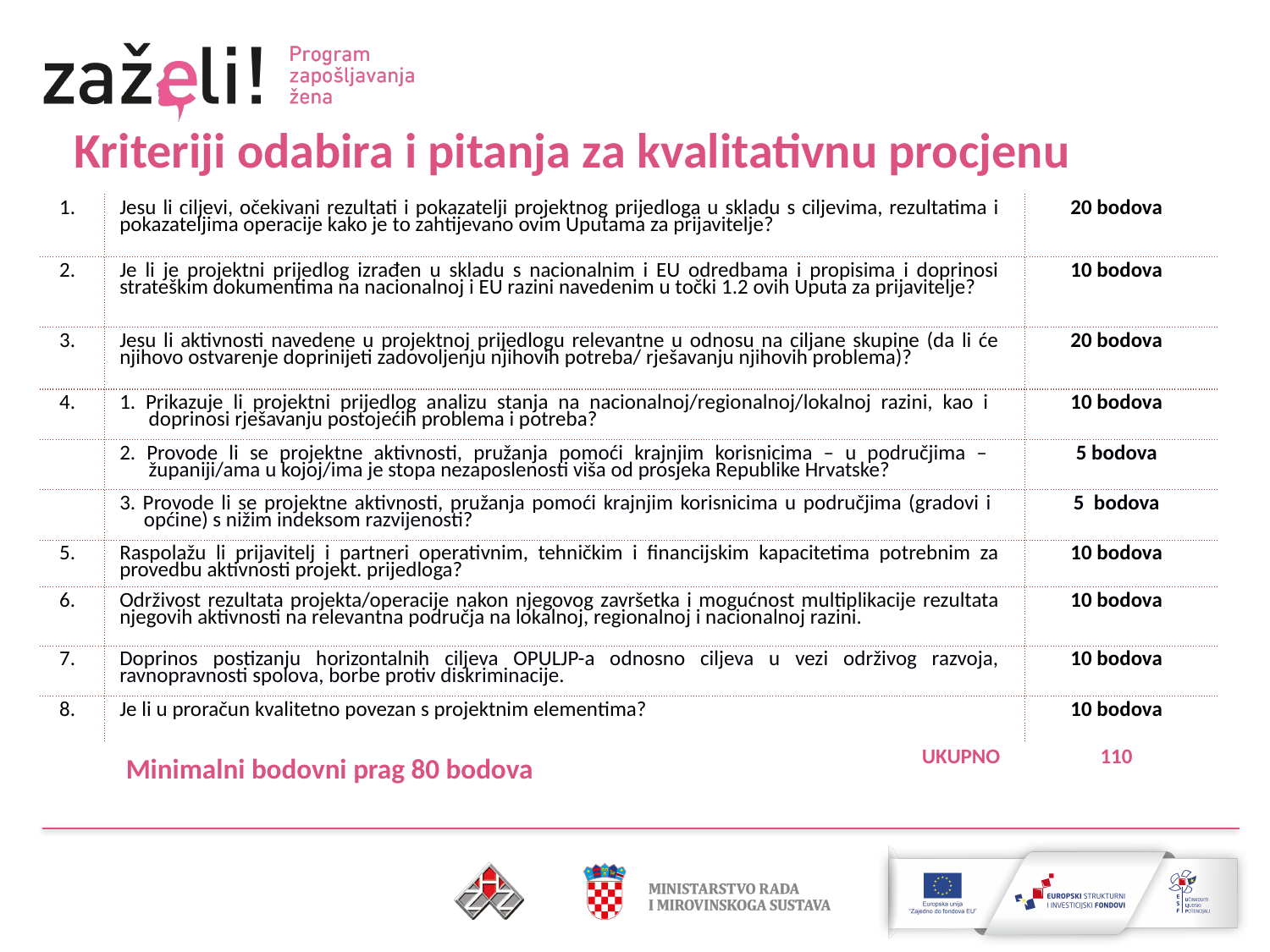

Kriteriji odabira i pitanja za kvalitativnu procjenu
| 1. | Jesu li ciljevi, očekivani rezultati i pokazatelji projektnog prijedloga u skladu s ciljevima, rezultatima i pokazateljima operacije kako je to zahtijevano ovim Uputama za prijavitelje? | 20 bodova |
| --- | --- | --- |
| 2. | Je li je projektni prijedlog izrađen u skladu s nacionalnim i EU odredbama i propisima i doprinosi strateškim dokumentima na nacionalnoj i EU razini navedenim u točki 1.2 ovih Uputa za prijavitelje? | 10 bodova |
| 3. | Jesu li aktivnosti navedene u projektnoj prijedlogu relevantne u odnosu na ciljane skupine (da li će njihovo ostvarenje doprinijeti zadovoljenju njihovih potreba/ rješavanju njihovih problema)? | 20 bodova |
| 4. | 1. Prikazuje li projektni prijedlog analizu stanja na nacionalnoj/regionalnoj/lokalnoj razini, kao i doprinosi rješavanju postojećih problema i potreba? | 10 bodova |
|  | 2. Provode li se projektne aktivnosti, pružanja pomoći krajnjim korisnicima – u područjima – županiji/ama u kojoj/ima je stopa nezaposlenosti viša od prosjeka Republike Hrvatske? | 5 bodova |
|  | 3. Provode li se projektne aktivnosti, pružanja pomoći krajnjim korisnicima u područjima (gradovi i općine) s nižim indeksom razvijenosti? | 5 bodova |
| 5. | Raspolažu li prijavitelj i partneri operativnim, tehničkim i financijskim kapacitetima potrebnim za provedbu aktivnosti projekt. prijedloga? | 10 bodova |
| 6. | Održivost rezultata projekta/operacije nakon njegovog završetka i mogućnost multiplikacije rezultata njegovih aktivnosti na relevantna područja na lokalnoj, regionalnoj i nacionalnoj razini. | 10 bodova |
| 7. | Doprinos postizanju horizontalnih ciljeva OPULJP-a odnosno ciljeva u vezi održivog razvoja, ravnopravnosti spolova, borbe protiv diskriminacije. | 10 bodova |
| 8. | Je li u proračun kvalitetno povezan s projektnim elementima? | 10 bodova |
|  | UKUPNO Minimalni bodovni prag 80 bodova | 110 |